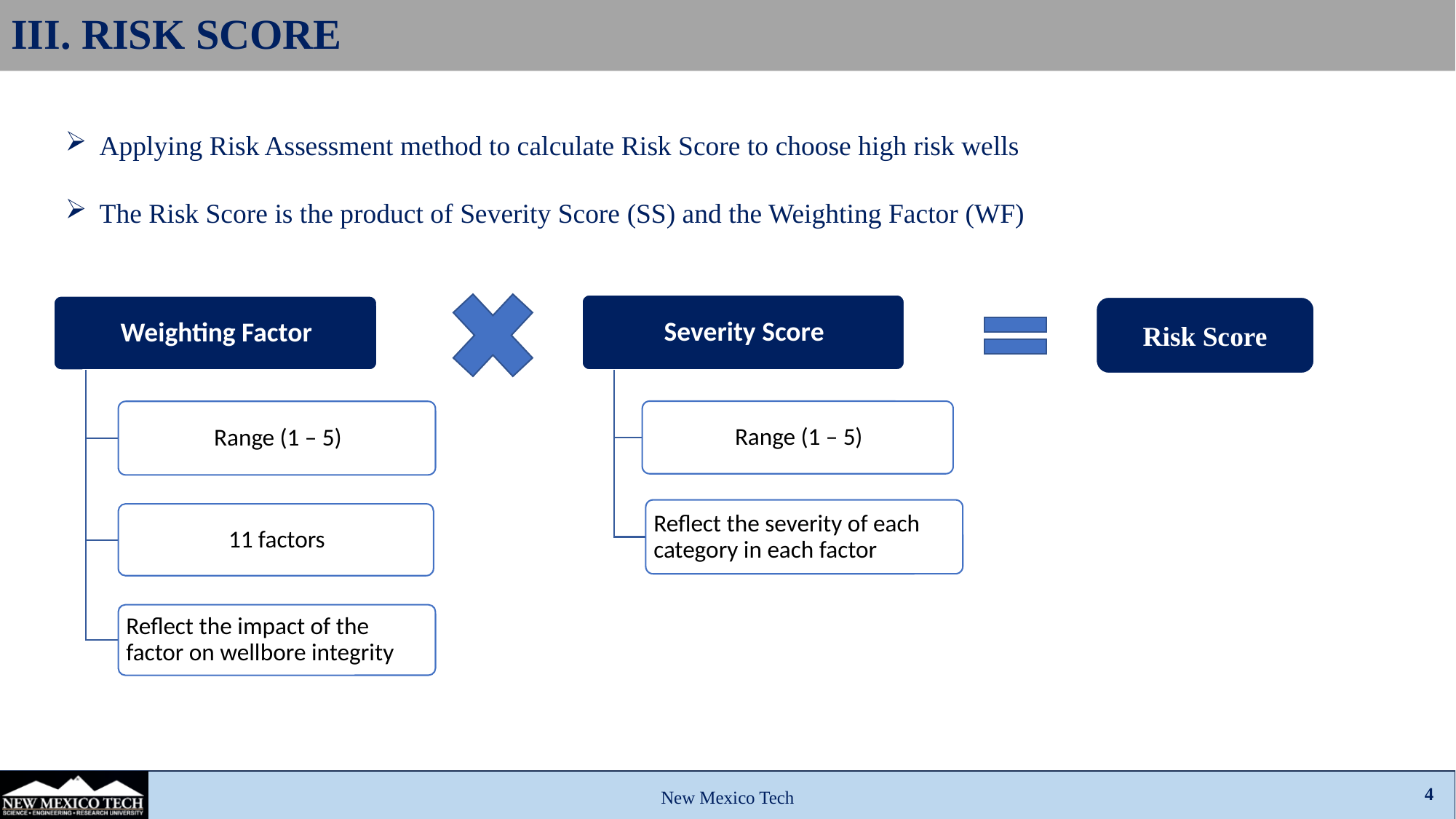

# III. RISK SCORE
Applying Risk Assessment method to calculate Risk Score to choose high risk wells
The Risk Score is the product of Severity Score (SS) and the Weighting Factor (WF)
Severity Score
Range (1 – 5)
Reflect the severity of each category in each factor

Weighting Factor
Range (1 – 5)
11 factors
Reflect the impact of the factor on wellbore integrity
Risk Score

4
New Mexico Tech